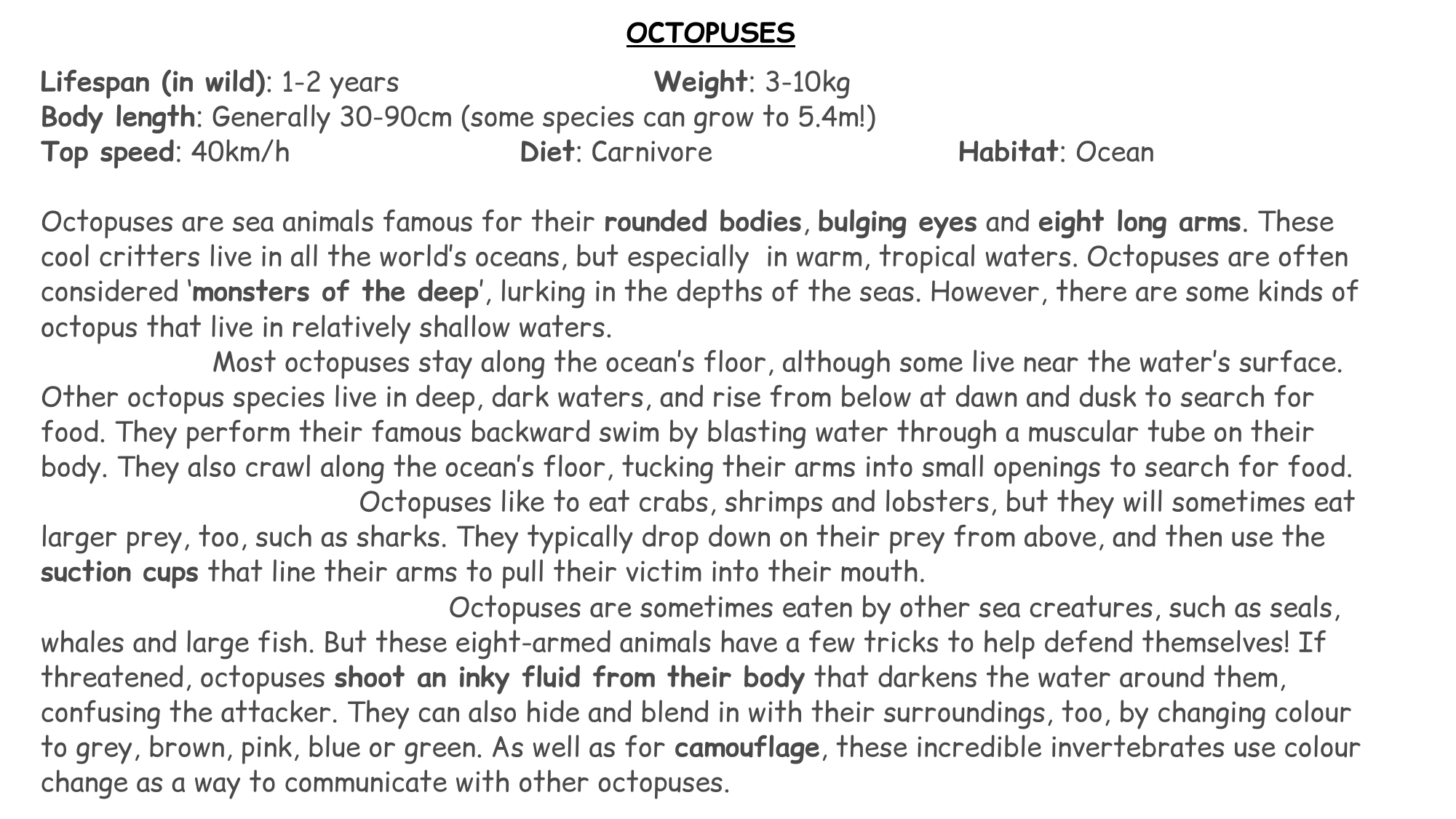

OCTOPUSES
Lifespan (in wild): 1-2 years                               Weight: 3-10kg
Body length: Generally 30-90cm (some species can grow to 5.4m!)
Top speed: 40km/h                            Diet: Carnivore                              Habitat: Ocean
Octopuses are sea animals famous for their rounded bodies, bulging eyes and eight long arms. These cool critters live in all the world’s oceans, but especially  in warm, tropical waters. Octopuses are often considered ‘monsters of the deep’, lurking in the depths of the seas. However, there are some kinds of octopus that live in relatively shallow waters.                                                                                                                   Most octopuses stay along the ocean’s floor, although some live near the water’s surface. Other octopus species live in deep, dark waters, and rise from below at dawn and dusk to search for food. They perform their famous backward swim by blasting water through a muscular tube on their body. They also crawl along the ocean’s floor, tucking their arms into small openings to search for food.                                           Octopuses like to eat crabs, shrimps and lobsters, but they will sometimes eat larger prey, too, such as sharks. They typically drop down on their prey from above, and then use the suction cups that line their arms to pull their victim into their mouth.                                                                                                          Octopuses are sometimes eaten by other sea creatures, such as seals, whales and large fish. But these eight-armed animals have a few tricks to help defend themselves! If threatened, octopuses shoot an inky fluid from their body that darkens the water around them, confusing the attacker. They can also hide and blend in with their surroundings, too, by changing colour to grey, brown, pink, blue or green. As well as for camouflage, these incredible invertebrates use colour change as a way to communicate with other octopuses.